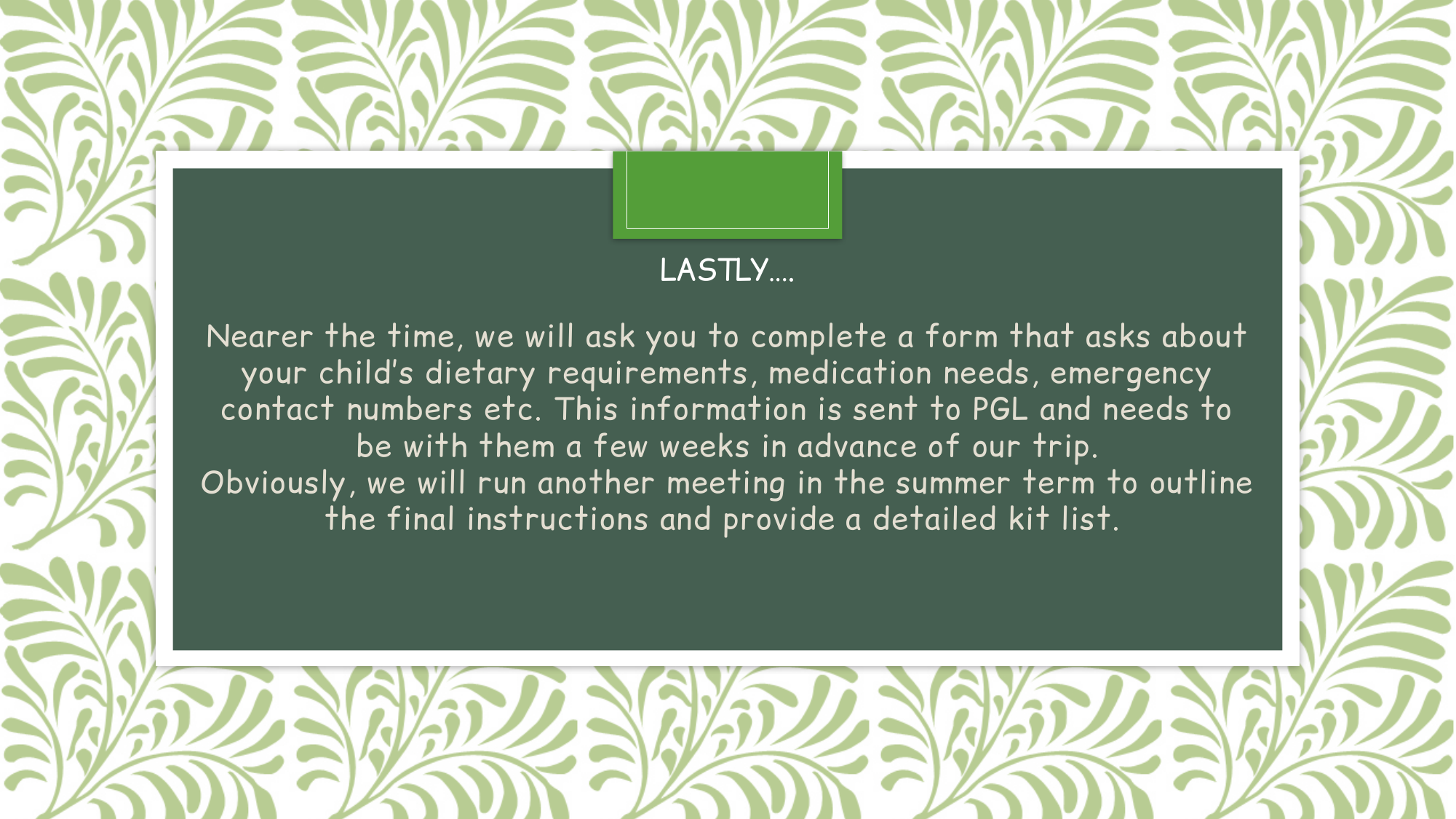

# lastly….
Nearer the time, we will ask you to complete a form that asks about your child’s dietary requirements, medication needs, emergency contact numbers etc. This information is sent to PGL and needs to be with them a few weeks in advance of our trip.
Obviously, we will run another meeting in the summer term to outline the final instructions and provide a detailed kit list.